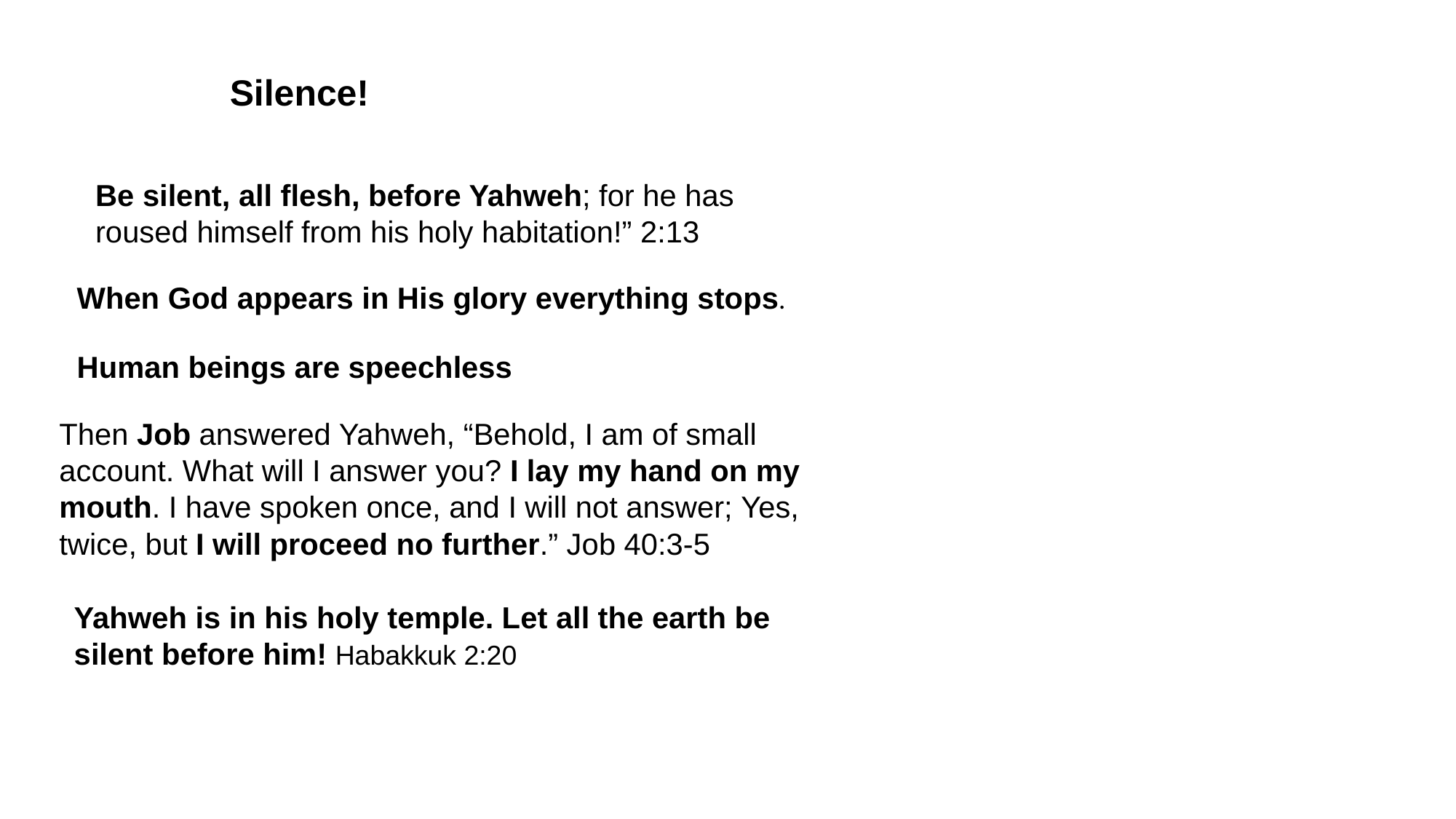

Silence!
Be silent, all flesh, before Yahweh; for he has roused himself from his holy habitation!” 2:13
When God appears in His glory everything stops.

Human beings are speechless
Then Job answered Yahweh, “Behold, I am of small account. What will I answer you? I lay my hand on my mouth. I have spoken once, and I will not answer; Yes, twice, but I will proceed no further.” Job 40:3-5
Yahweh is in his holy temple. Let all the earth be silent before him! Habakkuk 2:20